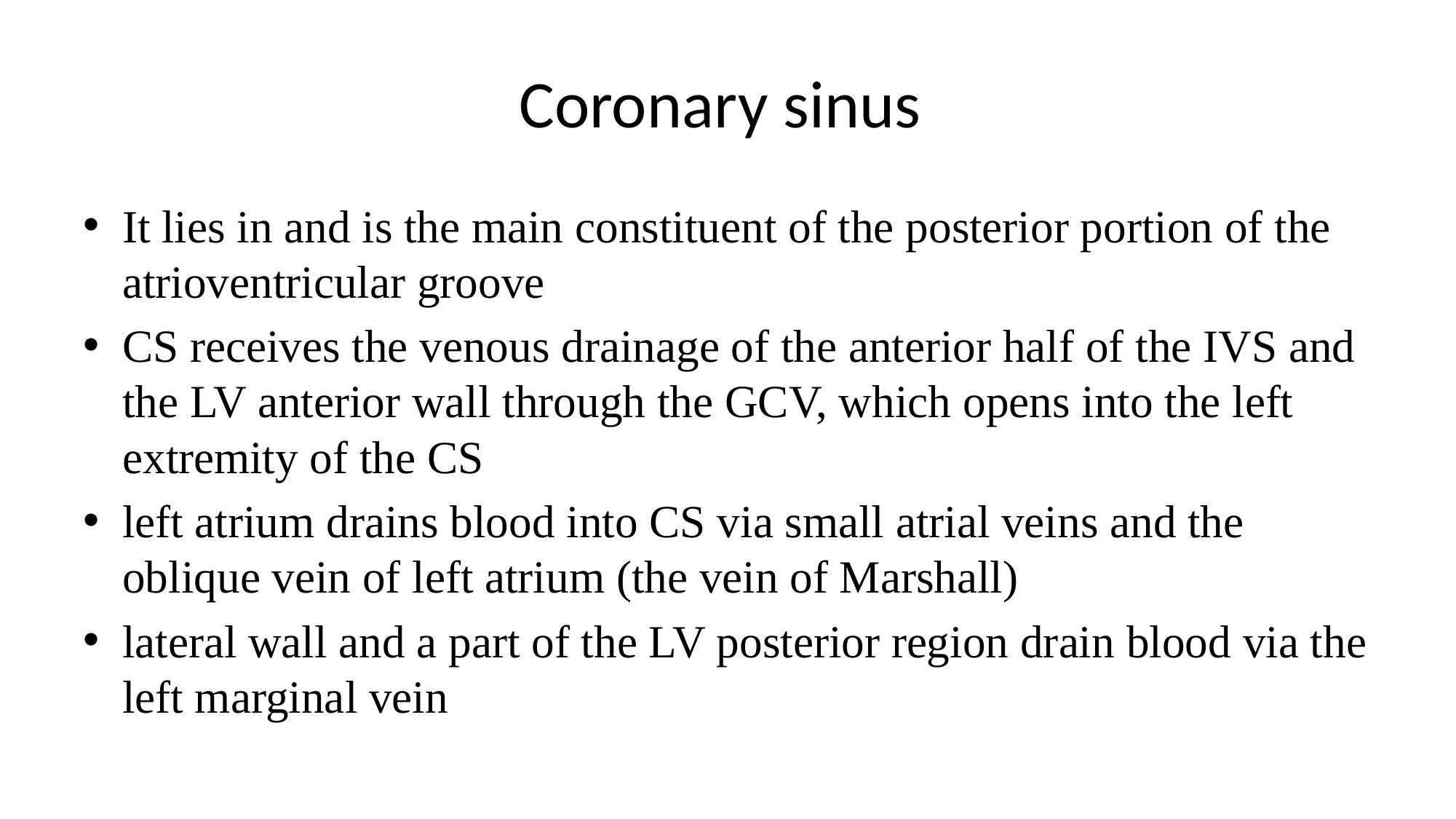

# Coronary sinus
It lies in and is the main constituent of the posterior portion of the atrioventricular groove
CS receives the venous drainage of the anterior half of the IVS and the LV anterior wall through the GCV, which opens into the left extremity of the CS
left atrium drains blood into CS via small atrial veins and the oblique vein of left atrium (the vein of Marshall)
lateral wall and a part of the LV posterior region drain blood via the left marginal vein